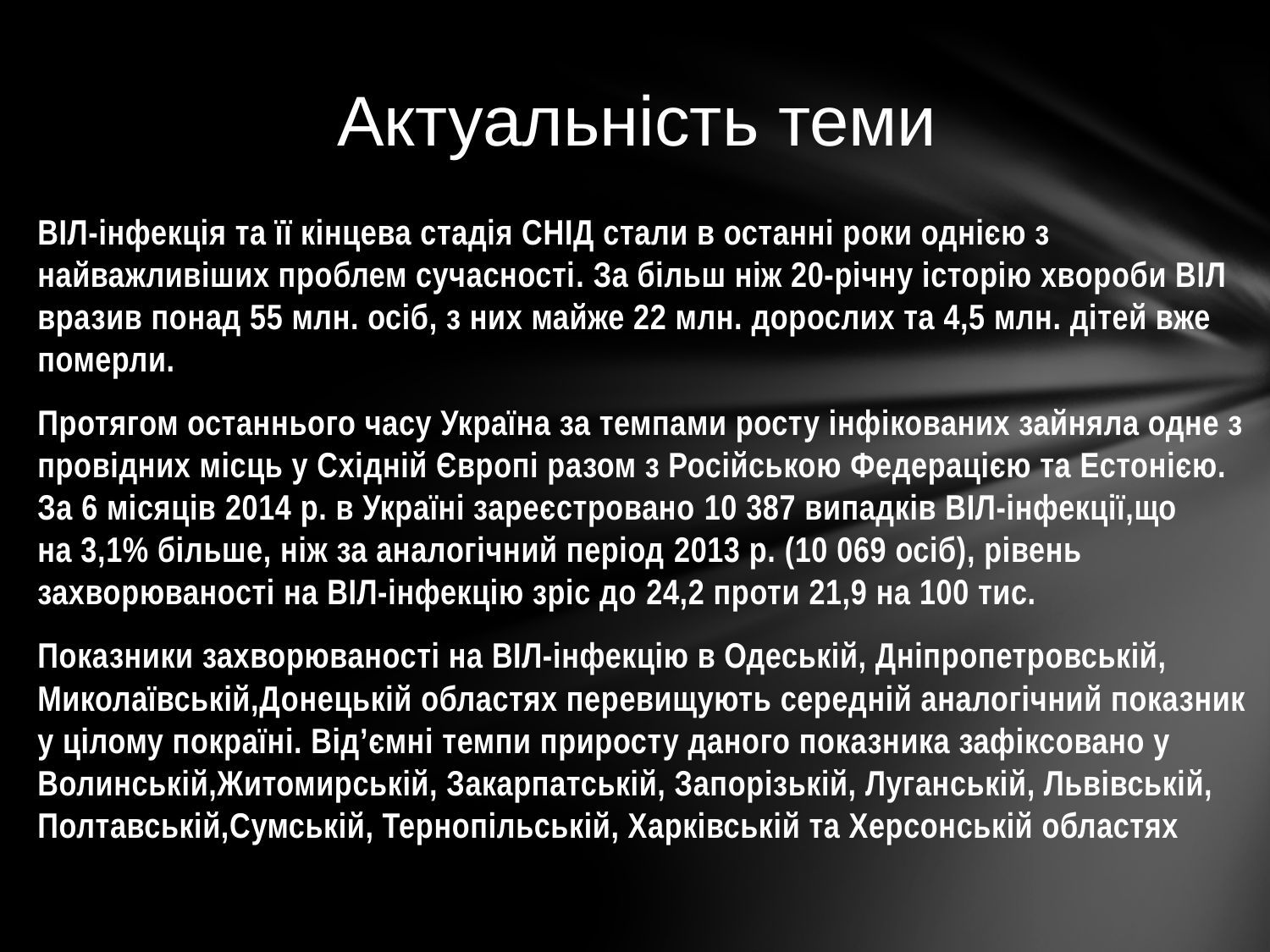

# Актуальність теми
ВІЛ-інфекція та її кінцева стадія СНІД стали в останні роки однією з найважливіших проблем сучасності. За більш ніж 20-річну історію хвороби ВІЛ вразив понад 55 млн. осіб, з них майже 22 млн. дорослих та 4,5 млн. дітей вже померли.
Протягом останнього часу Україна за темпами росту інфікованих зайняла одне з провідних місць у Східній Європі разом з Російською Федерацією та Естонією. За 6 місяців 2014 р. в Україні зареєстровано 10 387 випадків ВІЛ-інфекції,що на 3,1% більше, ніж за аналогічний період 2013 р. (10 069 осіб), рівень захворюваності на ВІЛ-інфекцію зріс до 24,2 проти 21,9 на 100 тис.
Показники захворюваності на ВІЛ-інфекцію в Одеській, Дніпропетровській, Миколаївській,Донецькій областях перевищують середній аналогічний показник у цілому покраїні. Від’ємні темпи приросту даного показника зафіксовано у Волинській,Житомирській, Закарпатській, Запорізькій, Луганській, Львівській, Полтавській,Сумській, Тернопільській, Харківській та Херсонській областях